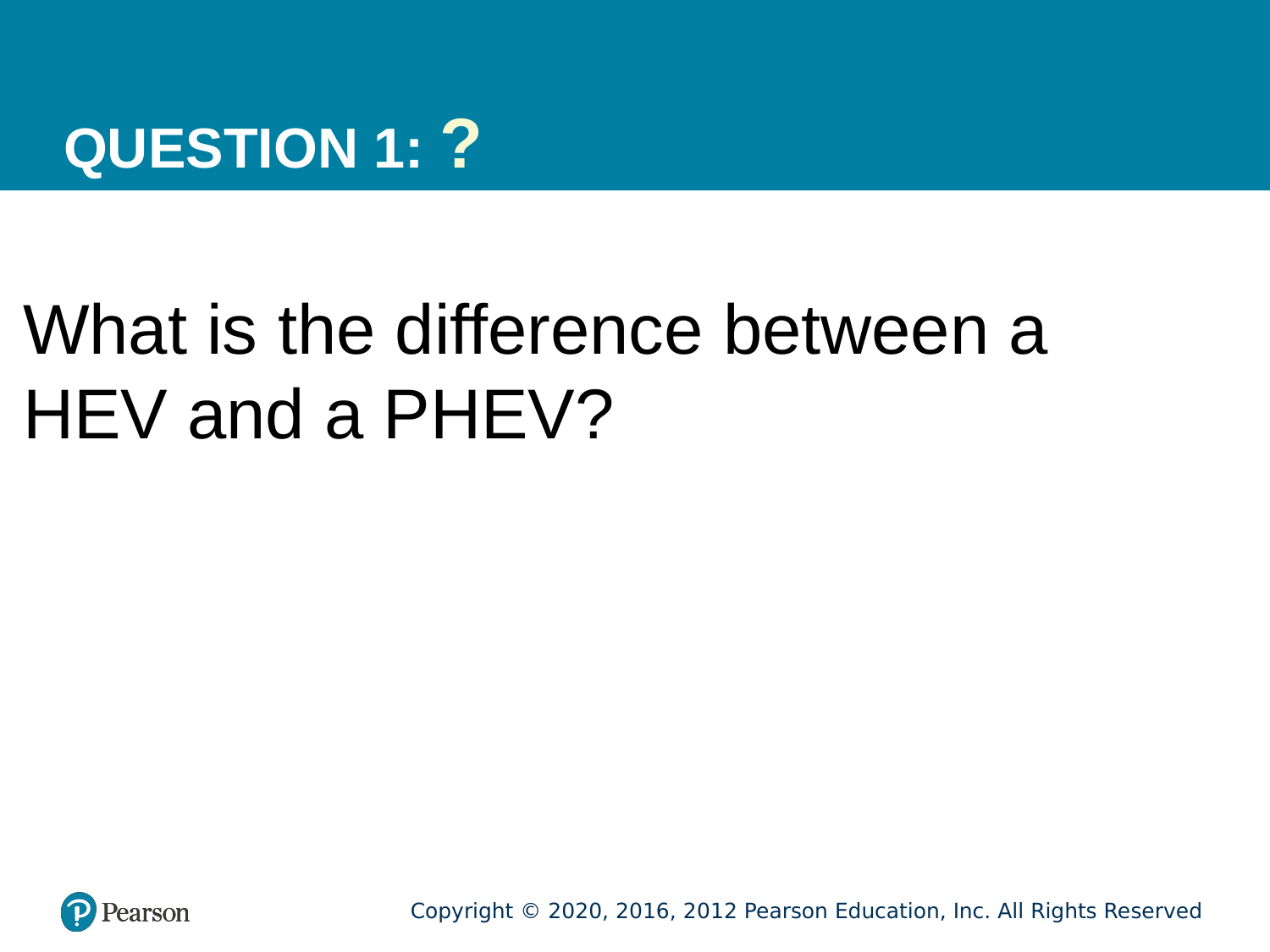

# QUESTION 1: ?
What is the difference between a HEV and a PHEV?